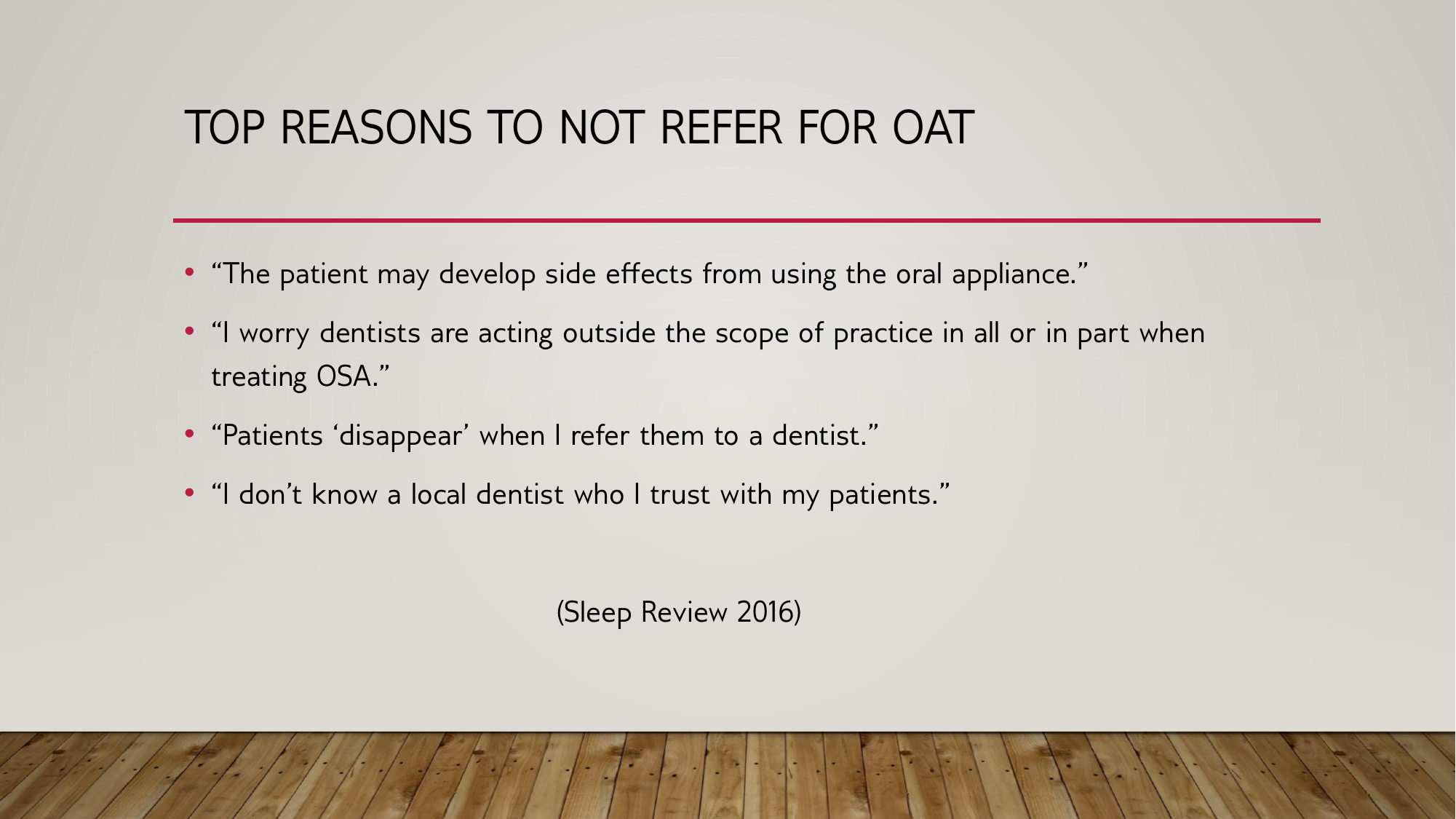

# Top Reasons to Not Refer for OAT
“The patient may develop side effects from using the oral appliance.”
“I worry dentists are acting outside the scope of practice in all or in part when treating OSA.”
“Patients ‘disappear’ when I refer them to a dentist.”
“I don’t know a local dentist who I trust with my patients.”

                                         (Sleep Review 2016)